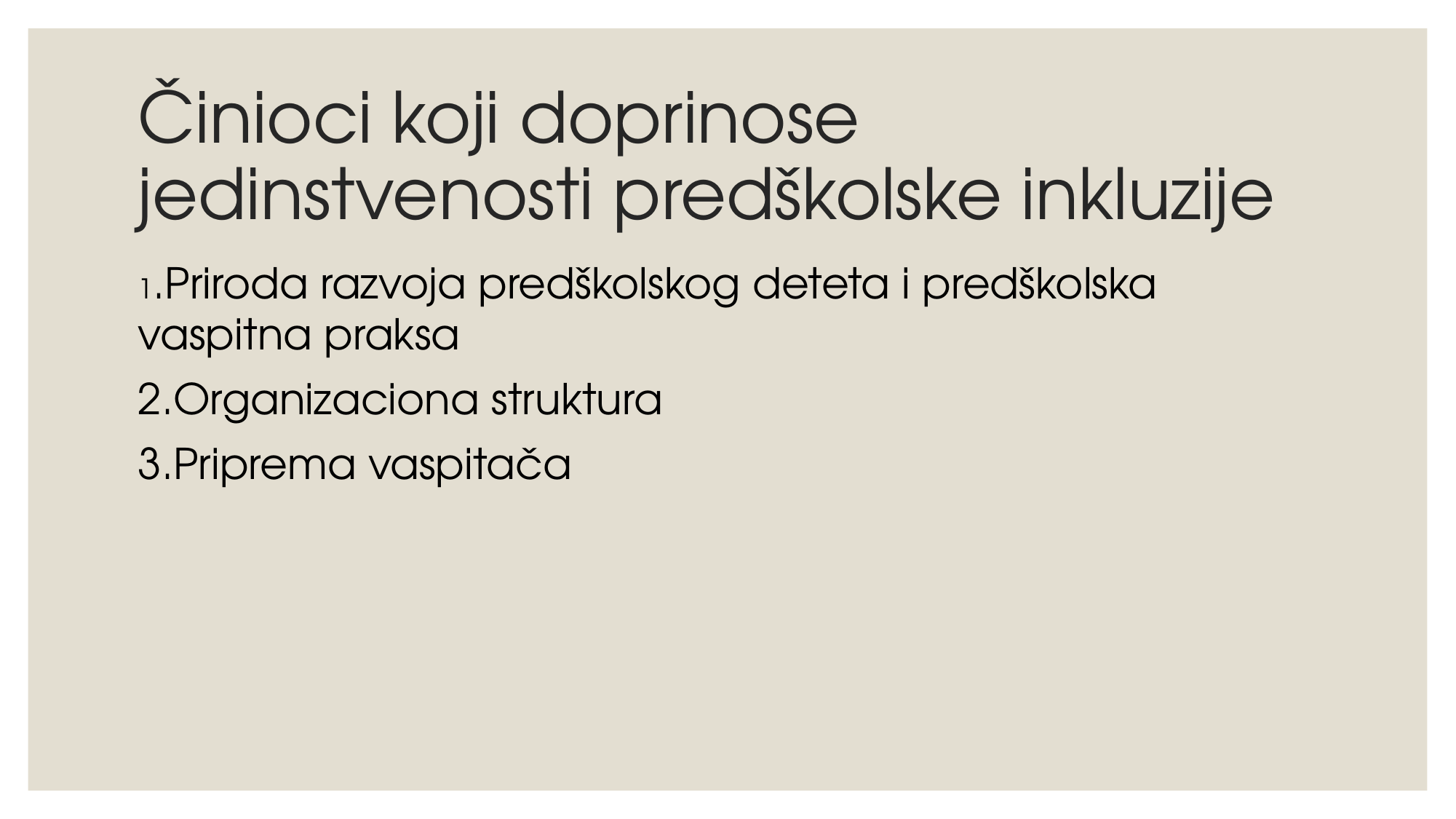

# Činioci koji doprinose jedinstvenosti predškolske inkluzije
1.Priroda razvoja predškolskog deteta i predškolska vaspitna praksa
2.Organizaciona struktura
3.Priprema vaspitača